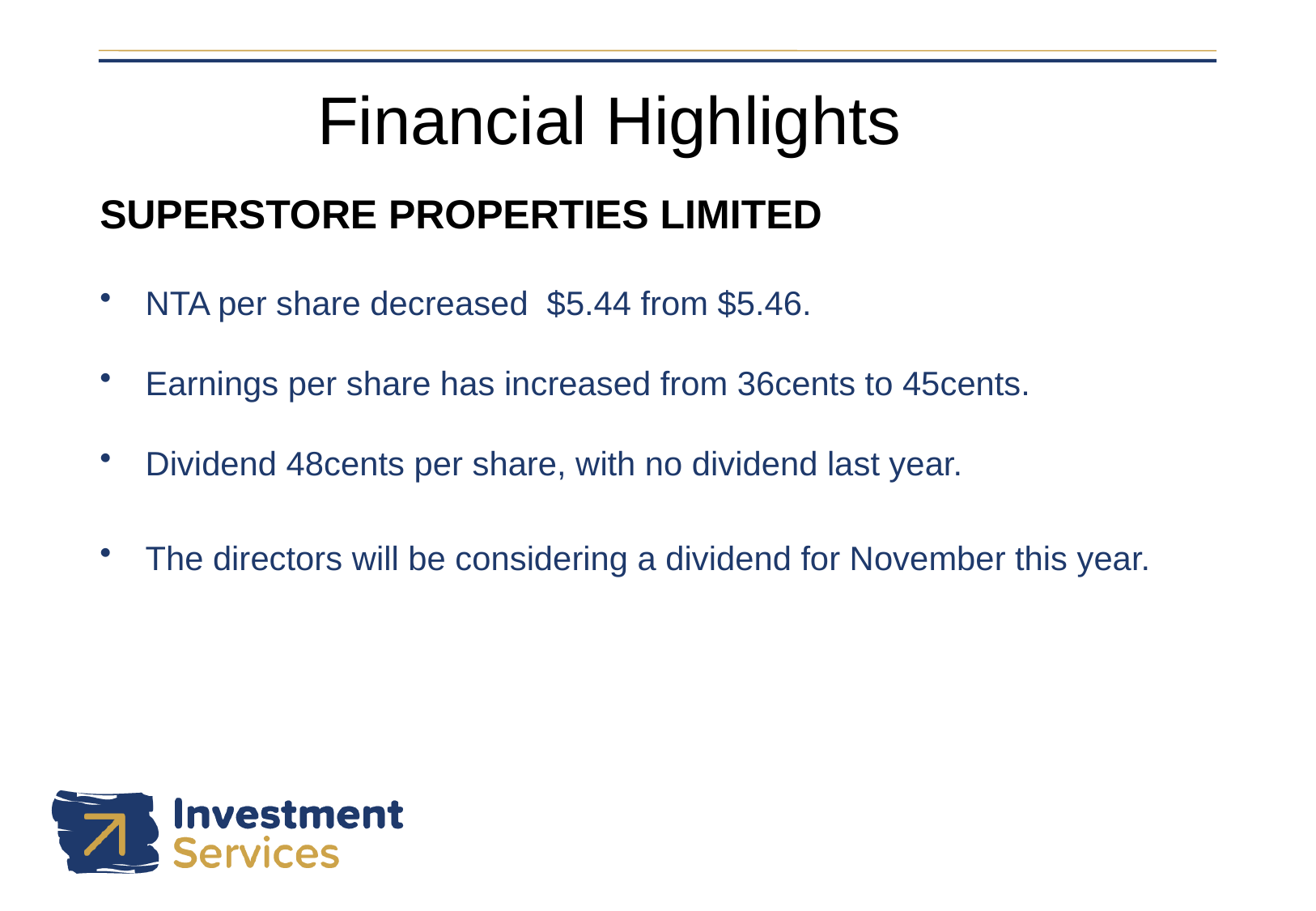

# Financial Highlights
SUPERSTORE PROPERTIES LIMITED

NTA per share decreased  $5.44 from $5.46.

Earnings per share has increased from 36cents to 45cents.

Dividend 48cents per share, with no dividend last year.

The directors will be considering a dividend for November this year.